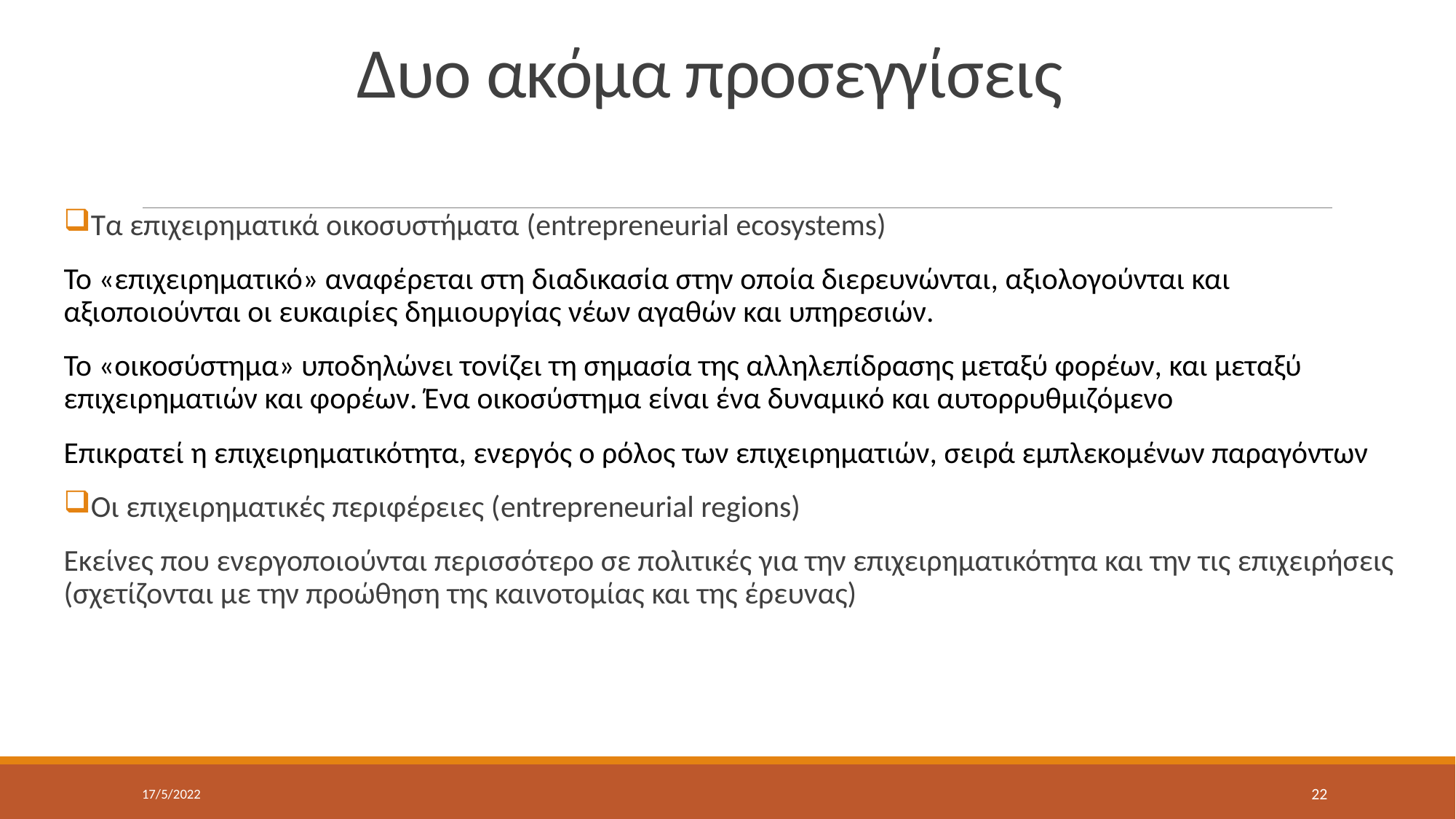

# Δυο ακόμα προσεγγίσεις
Τα επιχειρηματικά οικοσυστήματα (entrepreneurial ecosystems)
Το «επιχειρηματικό» αναφέρεται στη διαδικασία στην οποία διερευνώνται, αξιολογούνται και αξιοποιούνται οι ευκαιρίες δημιουργίας νέων αγαθών και υπηρεσιών.
Το «οικοσύστημα» υποδηλώνει τονίζει τη σημασία της αλληλεπίδρασης μεταξύ φορέων, και μεταξύ επιχειρηματιών και φορέων. Ένα οικοσύστημα είναι ένα δυναμικό και αυτορρυθμιζόμενο
Επικρατεί η επιχειρηματικότητα, ενεργός ο ρόλος των επιχειρηματιών, σειρά εμπλεκομένων παραγόντων
Οι επιχειρηματικές περιφέρειες (entrepreneurial regions)
Εκείνες που ενεργοποιούνται περισσότερο σε πολιτικές για την επιχειρηματικότητα και την τις επιχειρήσεις (σχετίζονται με την προώθηση της καινοτομίας και της έρευνας)
17/5/2022
22